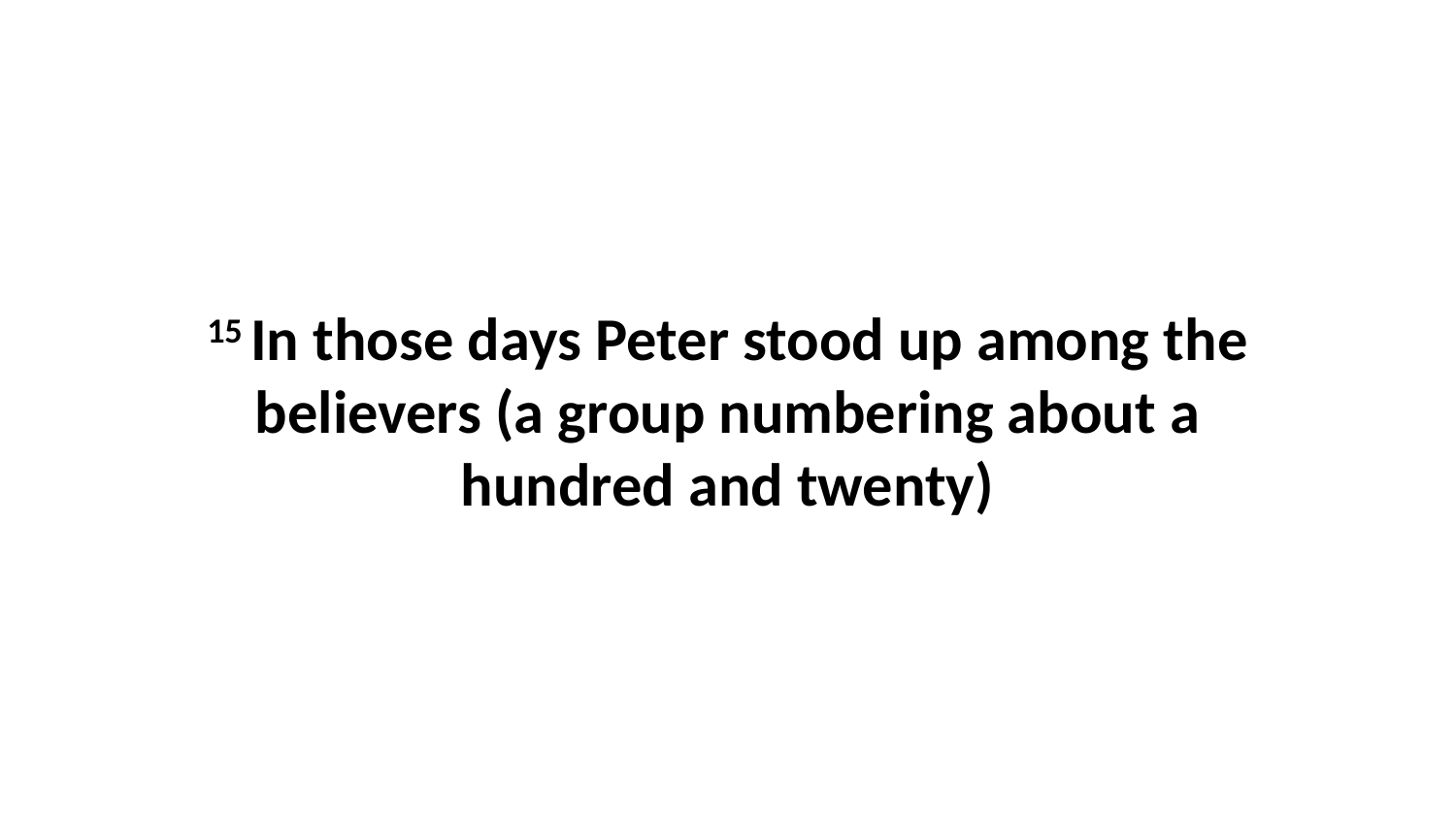

15 In those days Peter stood up among the believers (a group numbering about a hundred and twenty)